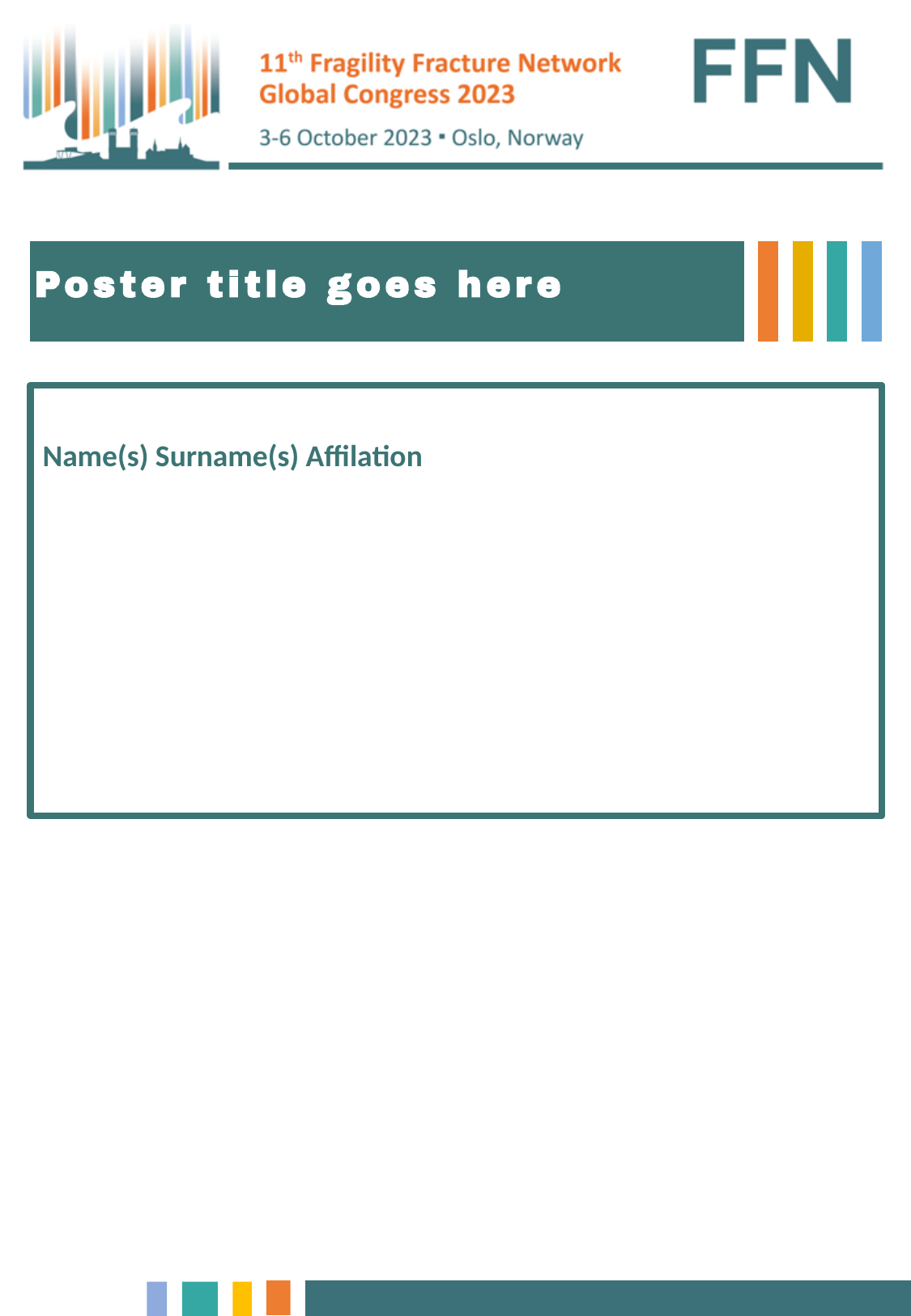

Add your logos here

Poster title goes here

Name(s) Surname(s) Affilation